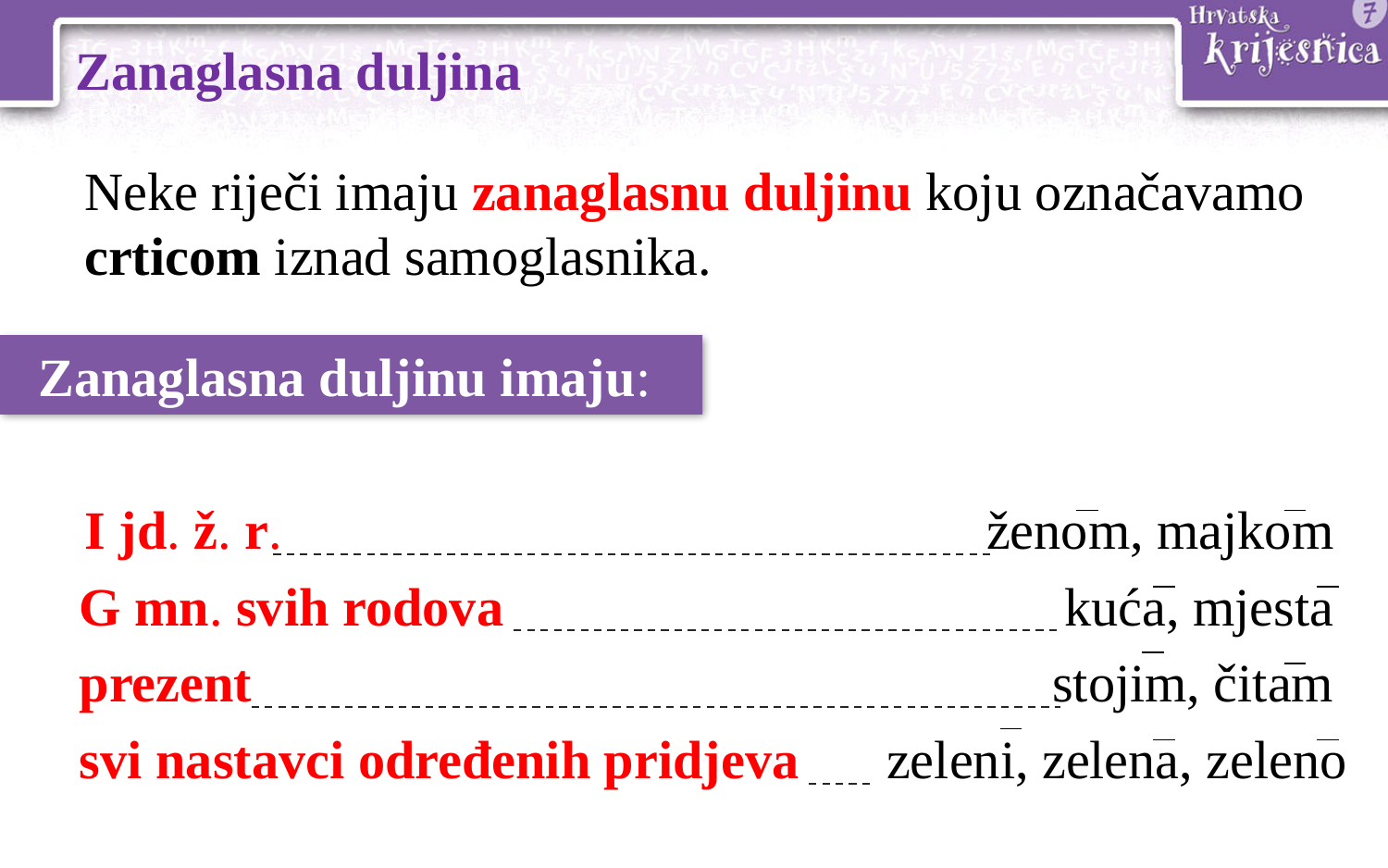

Zanaglasna duljina
Neke riječi imaju zanaglasnu duljinu koju označavamo crticom iznad samoglasnika.
Zanaglasna duljinu imaju:
I jd. ž. r.
ženom, majkom
G mn. svih rodova
kuća, mjesta
prezent
stojim, čitam
svi nastavci određenih pridjeva
zeleni, zelena, zeleno